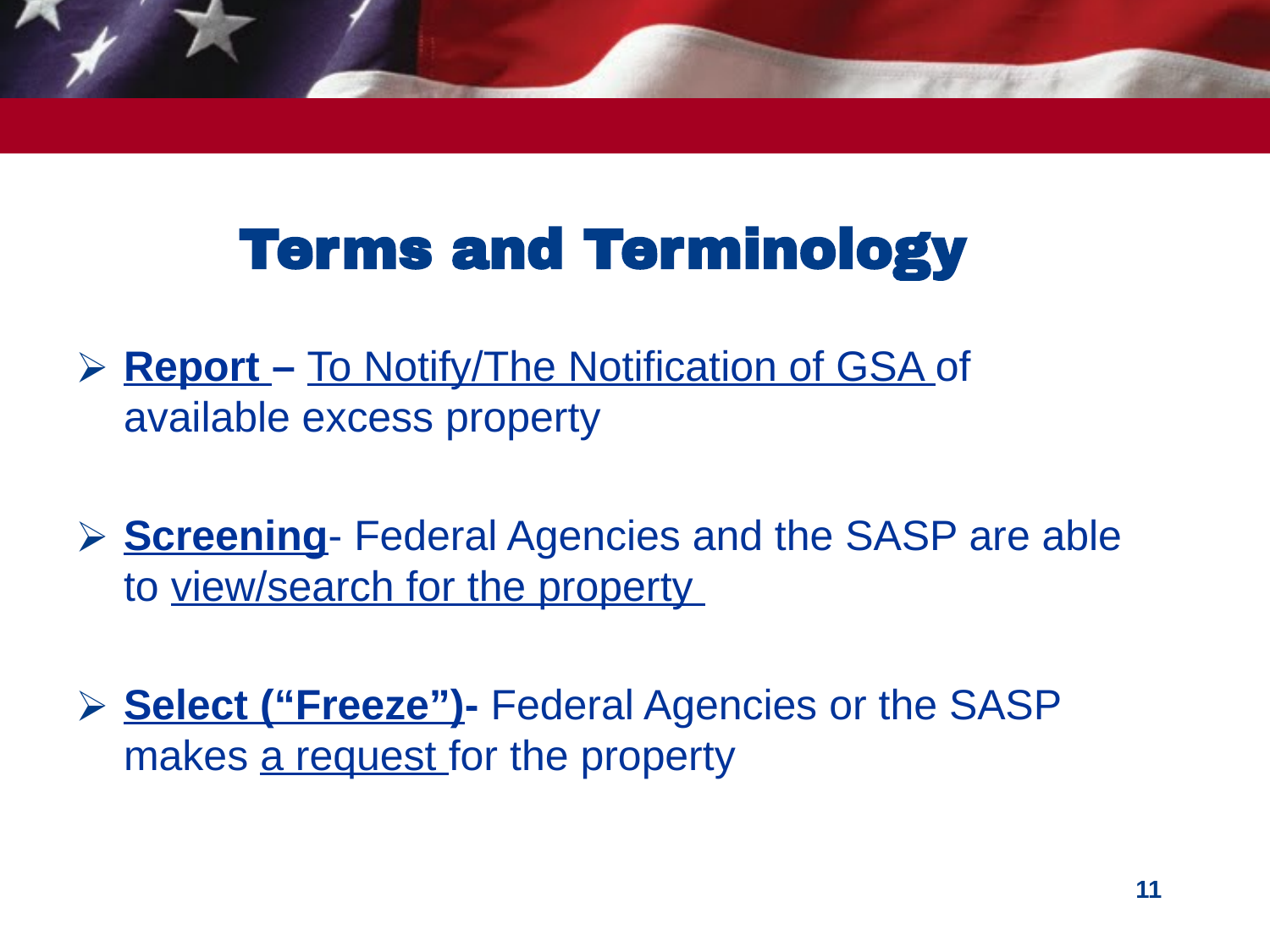

# Terms and Terminology
Report – To Notify/The Notification of GSA of available excess property

Screening- Federal Agencies and the SASP are able to view/search for the property

Select (“Freeze”)- Federal Agencies or the SASP makes a request for the property

11